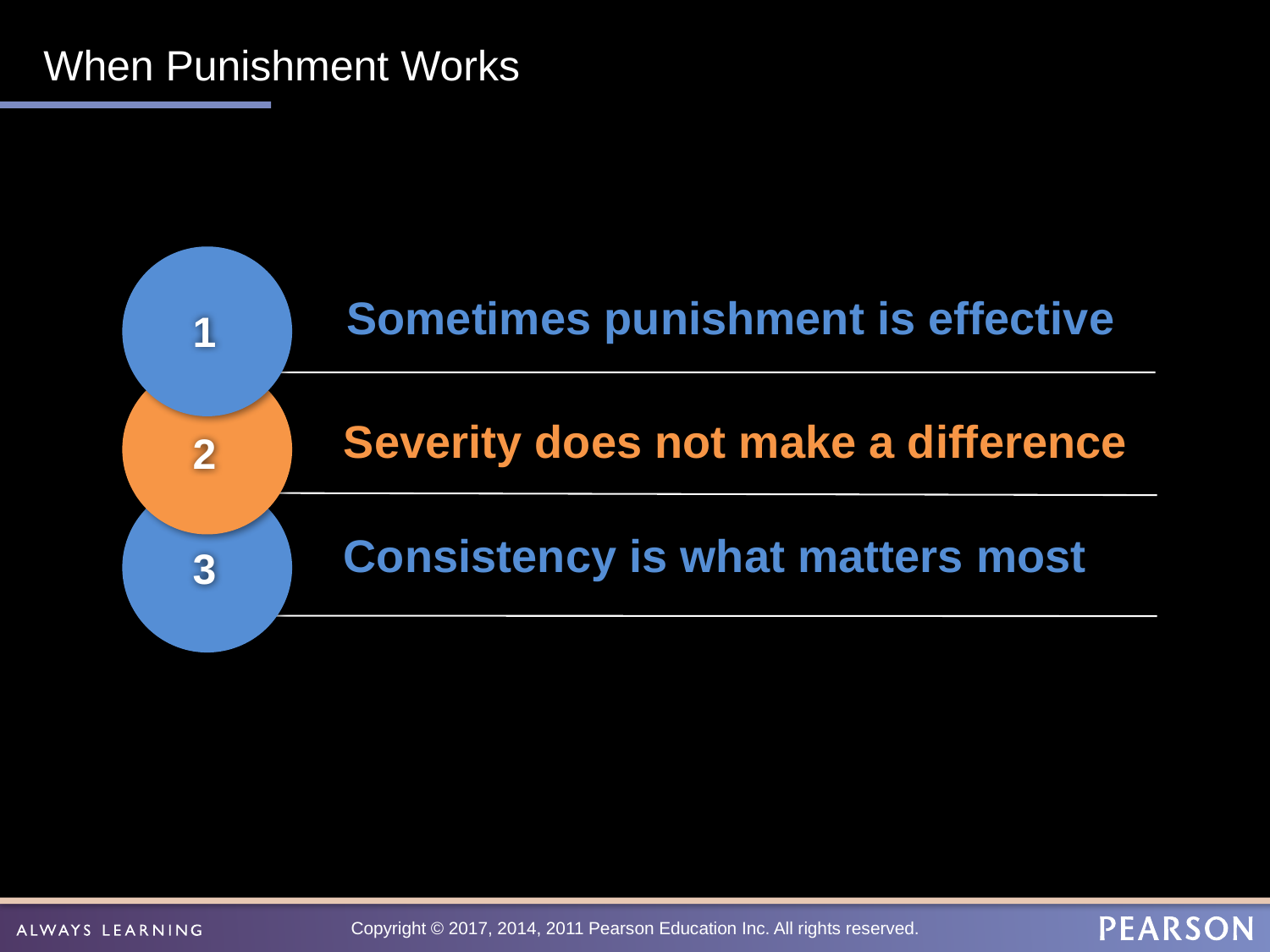

# When Punishment Works

Sometimes punishment is effective
1
2
3

Severity does not make a difference

Consistency is what matters most